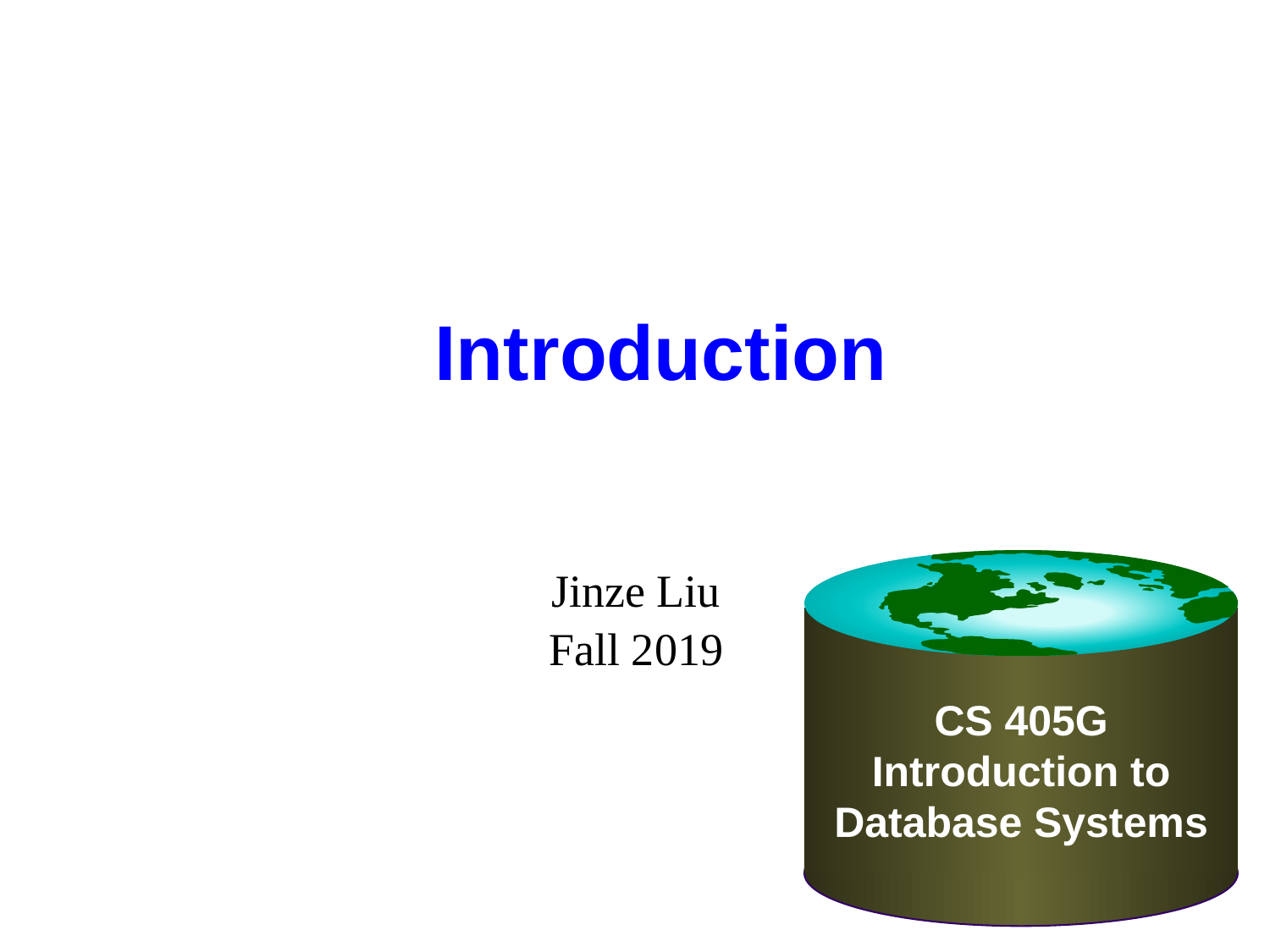

# Introduction

Jinze Liu
Fall 2019
CS 405G Introduction to Database Systems